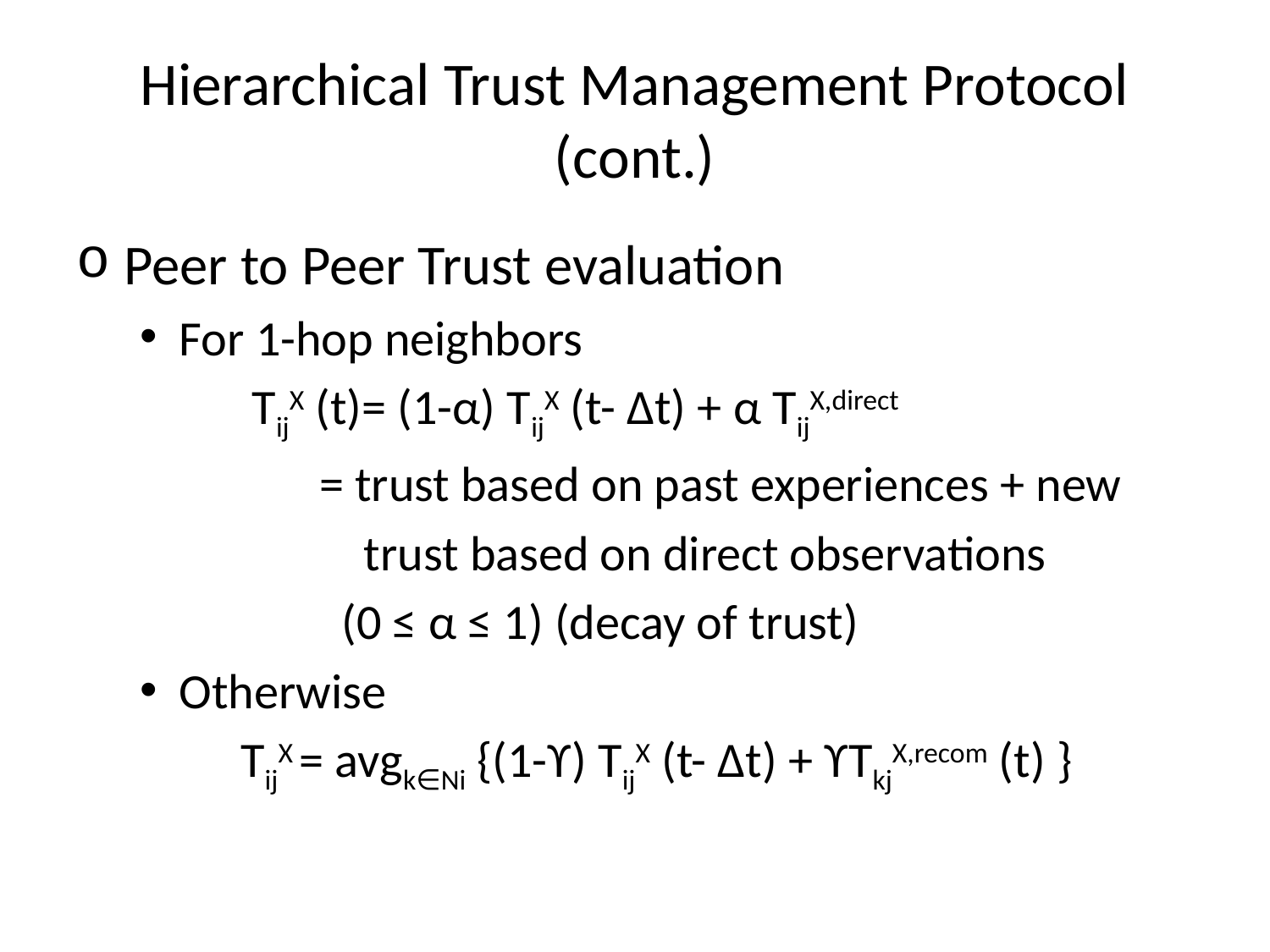

# Hierarchical Trust Management Protocol (cont.)
Peer to Peer Trust evaluation
For 1-hop neighbors
          TijX (t)= (1-α) TijX (t- Δt) + α TijX,direct
                = trust based on past experiences + new
                    trust based on direct observations
                  (0 ≤ α ≤ 1) (decay of trust)
Otherwise
         TijX = avgk∈Ni {(1-ϒ) TijX (t- Δt) + ϒTkjX,recom (t) }